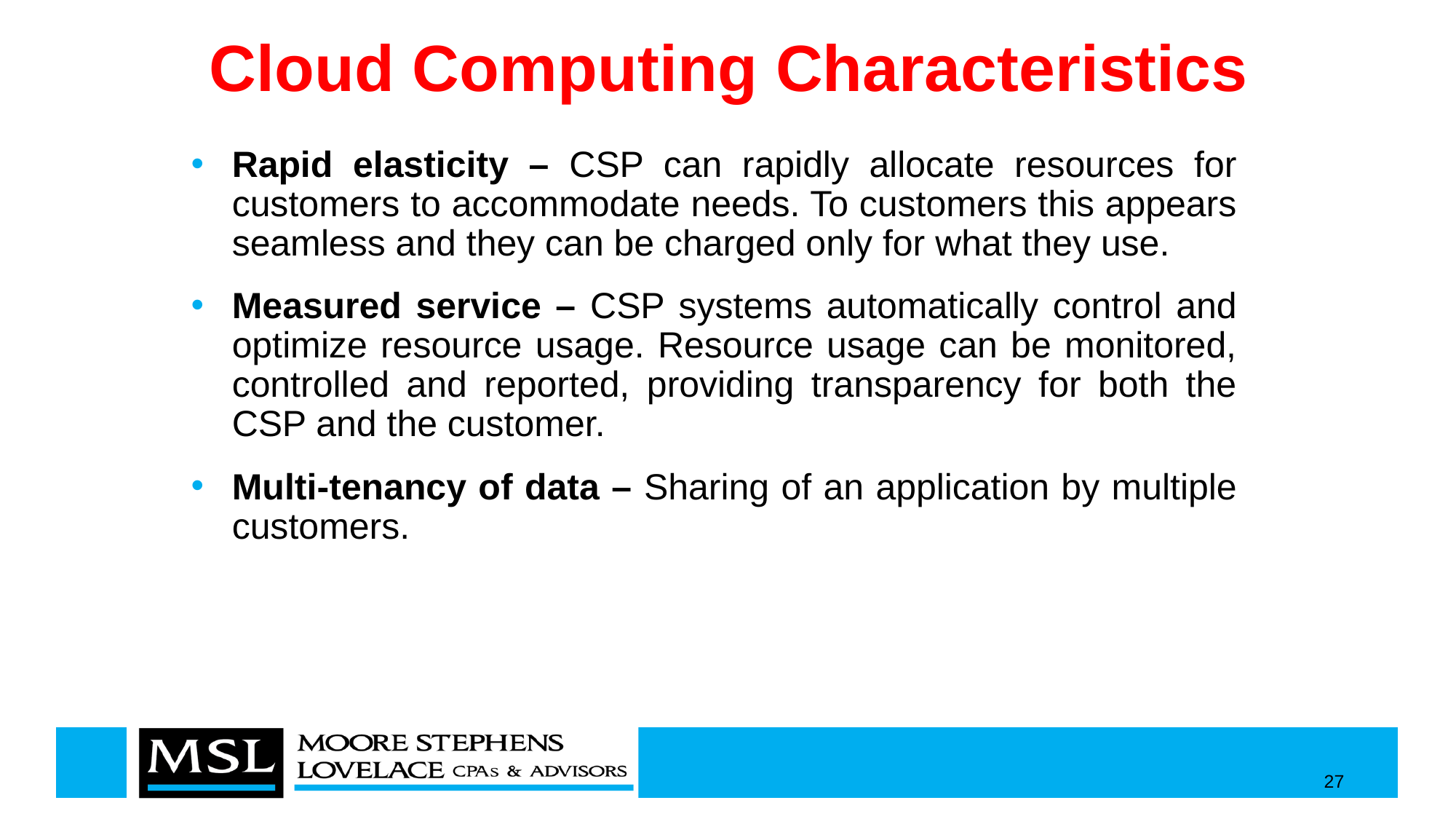

# Cloud Computing Characteristics
Rapid elasticity – CSP can rapidly allocate resources for customers to accommodate needs. To customers this appears seamless and they can be charged only for what they use.
Measured service – CSP systems automatically control and optimize resource usage. Resource usage can be monitored, controlled and reported, providing transparency for both the CSP and the customer.
Multi-tenancy of data – Sharing of an application by multiple customers.

27